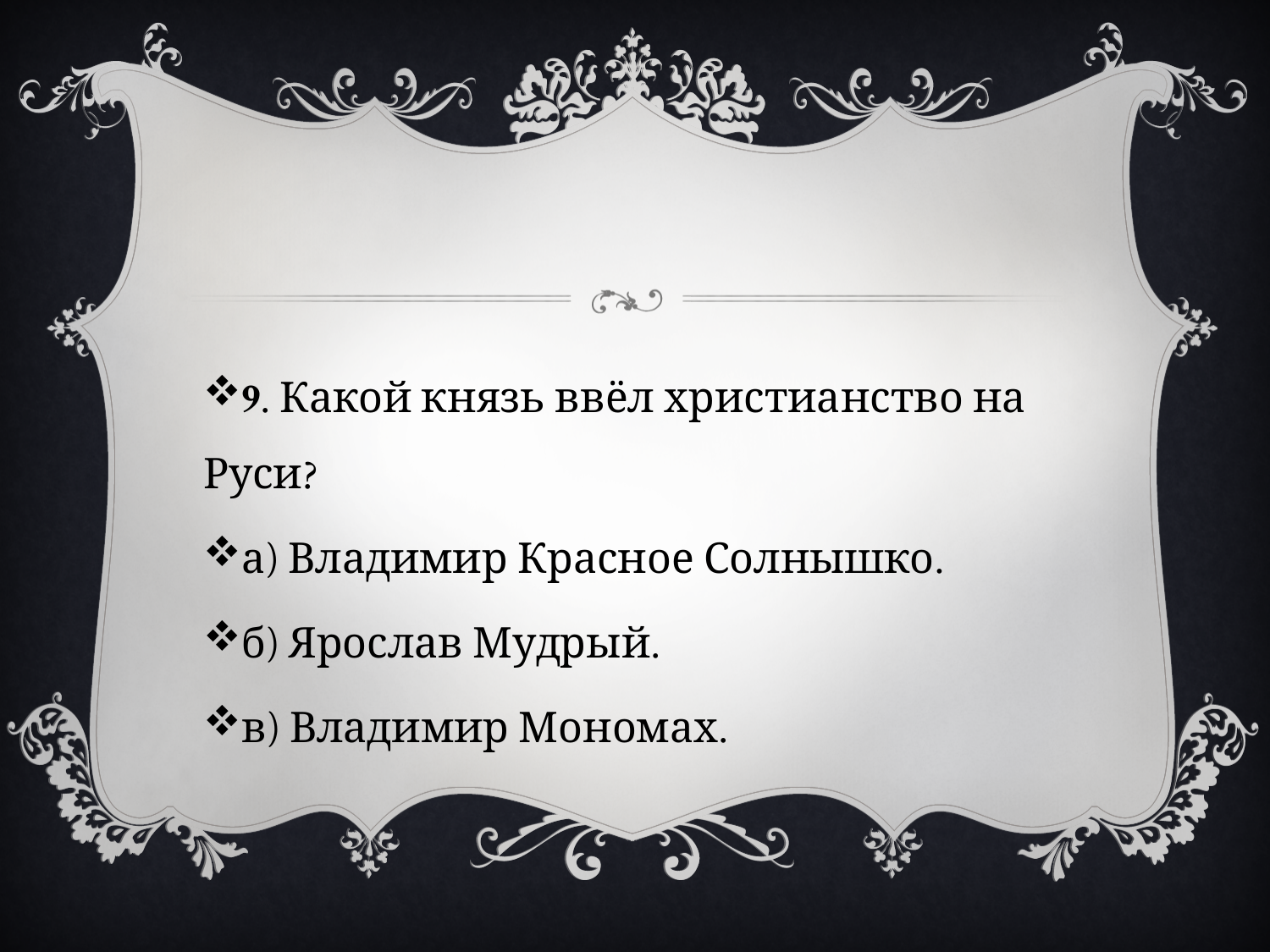

#
9. Какой князь ввёл христианство на Руси?
а) Владимир Красное Солнышко.
б) Ярослав Мудрый.
в) Владимир Мономах.